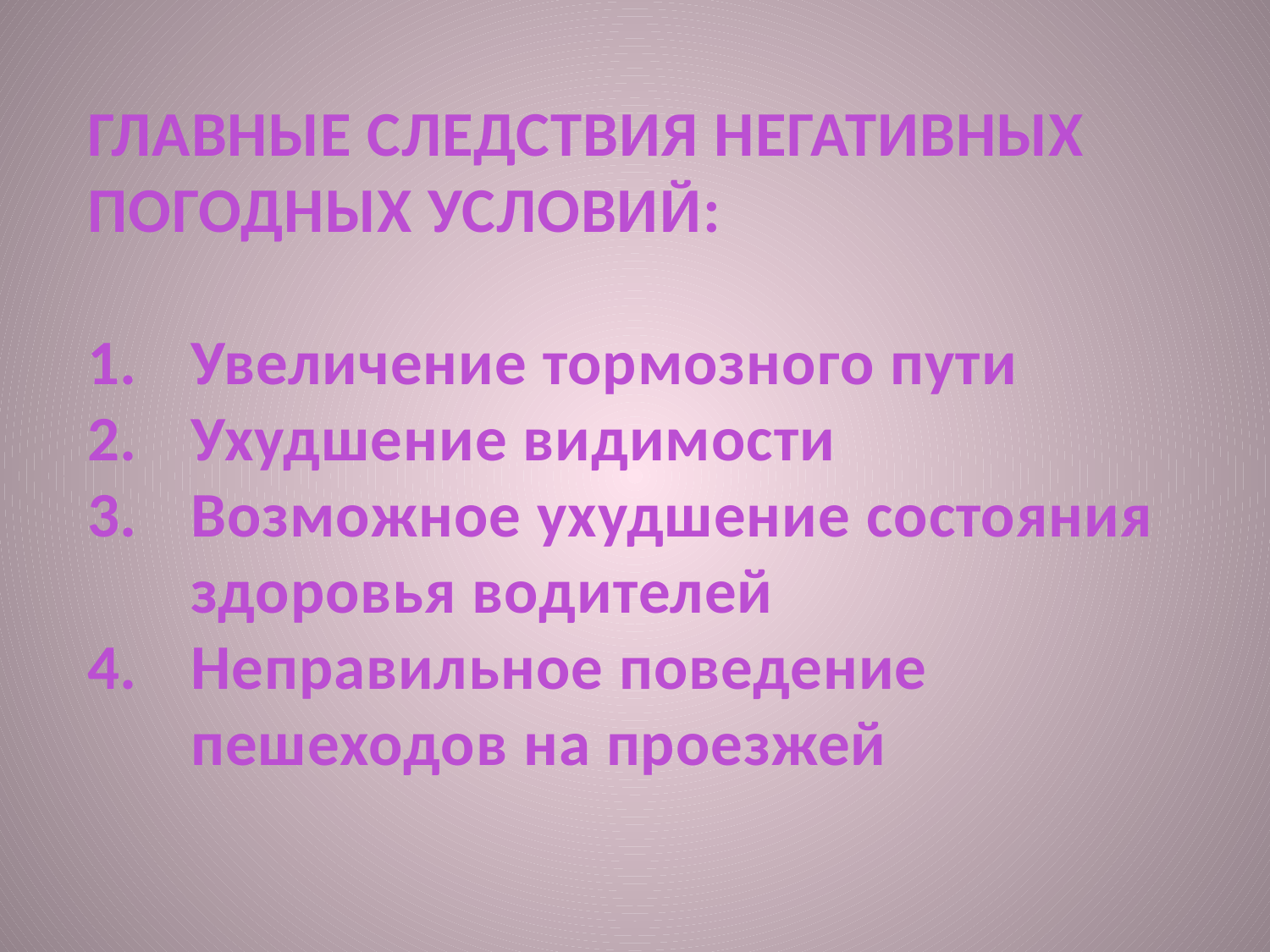

ГЛАВНЫЕ СЛЕДСТВИЯ НЕГАТИВНЫХ ПОГОДНЫХ УСЛОВИЙ:

Увеличение тормозного пути
Ухудшение видимости
Возможное ухудшение состояния здоровья водителей
Неправильное поведение пешеходов на проезжей